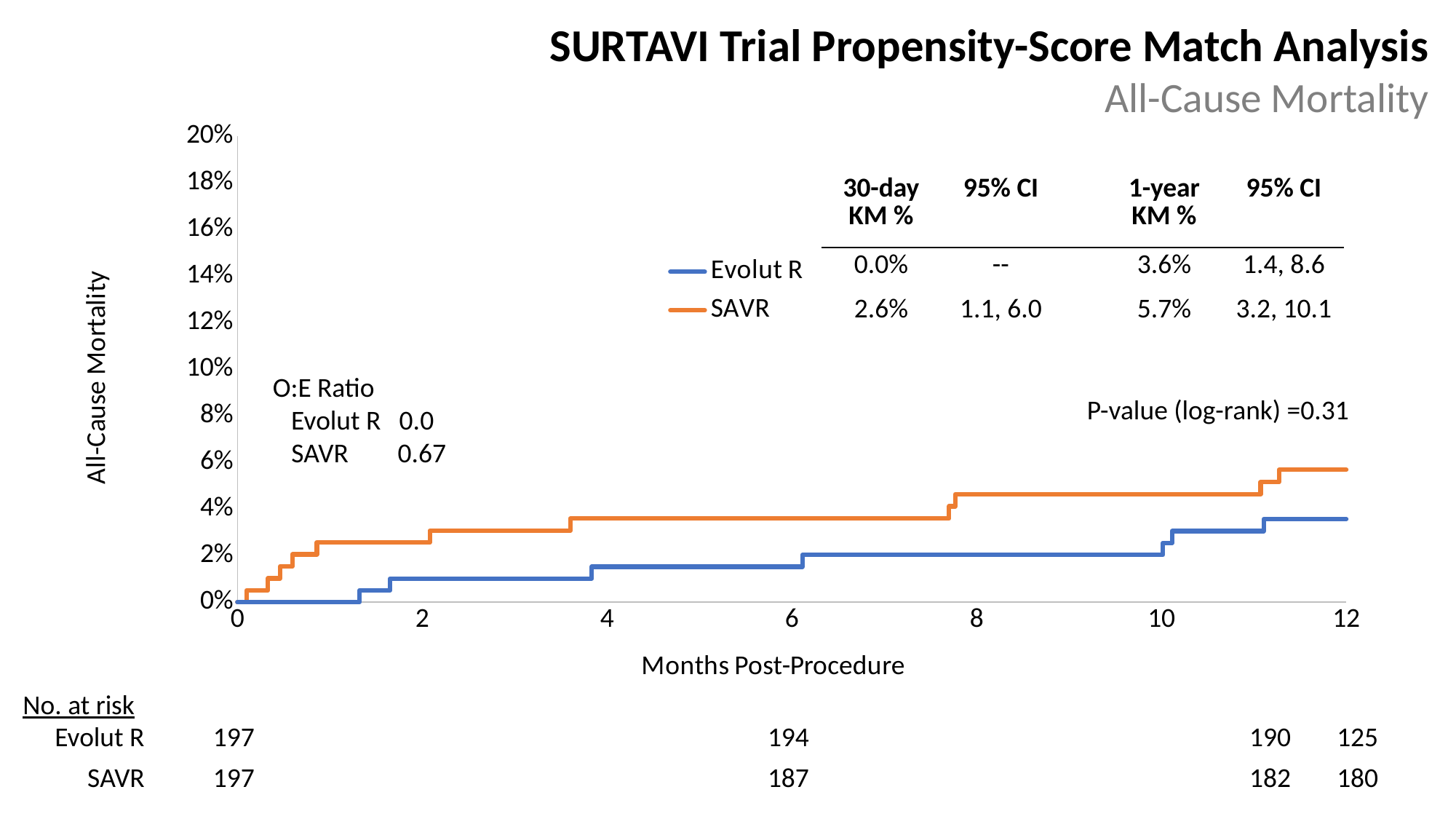

SURTAVI Trial Propensity-Score Match Analysis
All-Cause Mortality

### Chart

| Category | Evolut R | SAVR |
|---|---|---|
| 30-day KM % | 95% CI |  | 1-year KM % | 95% CI |
| --- | --- | --- | --- | --- |
| 0.0% | -- |  | 3.6% | 1.4, 8.6 |
| 2.6% | 1.1, 6.0 |  | 5.7% | 3.2, 10.1 |
O:E Ratio
   Evolut R   0.0
   SAVR        0.67
P-value (log-rank) =0.31
No. at risk
| Evolut R |  | 197 |  | 194 | 190 | 125 |
| --- | --- | --- | --- | --- | --- | --- |
| SAVR |  | 197 |  | 187 | 182 | 180 |